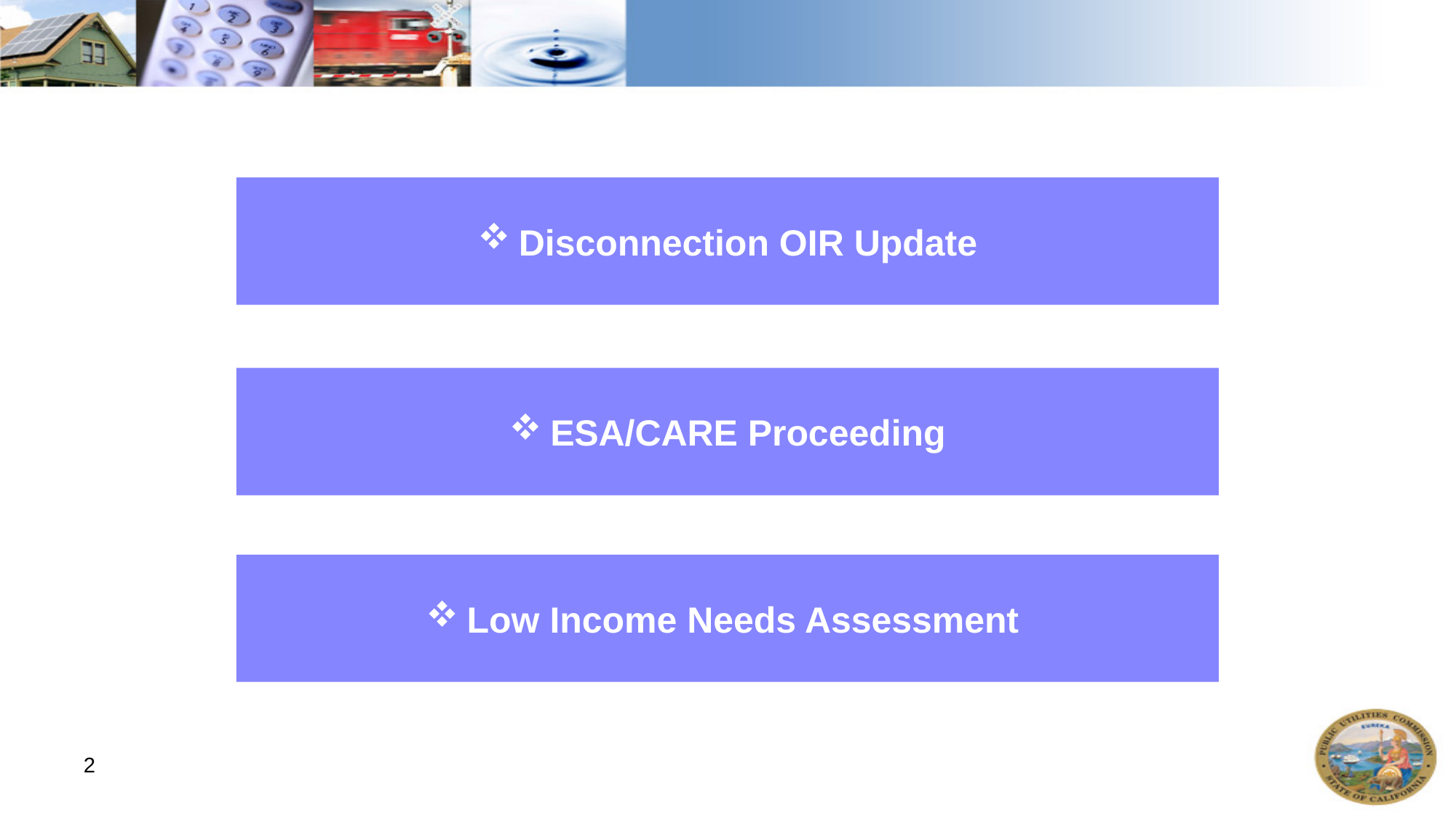

Disconnection OIR Update
ESA/CARE Proceeding
# Low Income Needs Assessment
2